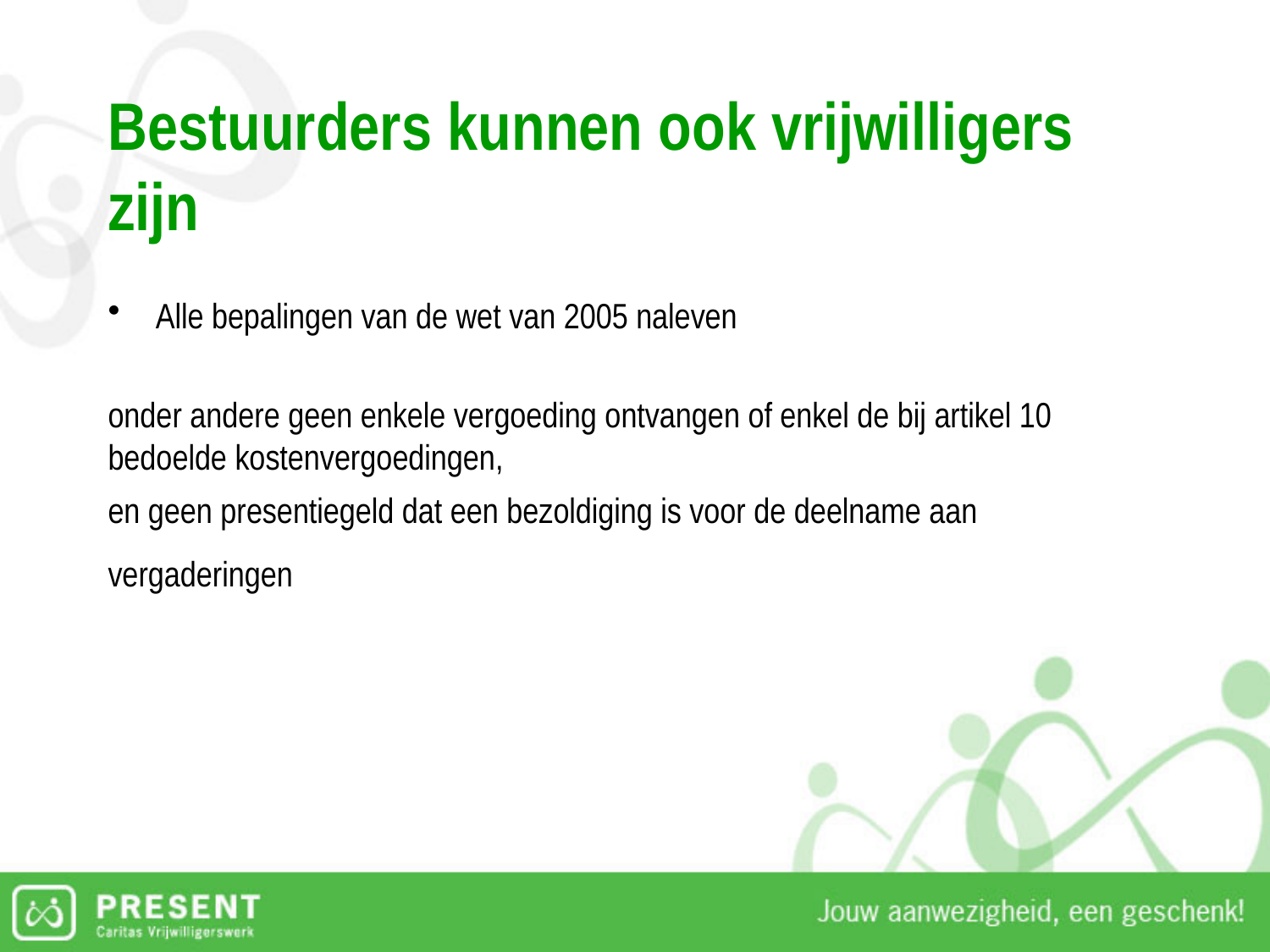

# Bestuurders kunnen ook vrijwilligers zijn

Alle bepalingen van de wet van 2005 naleven

onder andere geen enkele vergoeding ontvangen of enkel de bij artikel 10 bedoelde kostenvergoedingen,
en geen presentiegeld dat een bezoldiging is voor de deelname aan vergaderingen